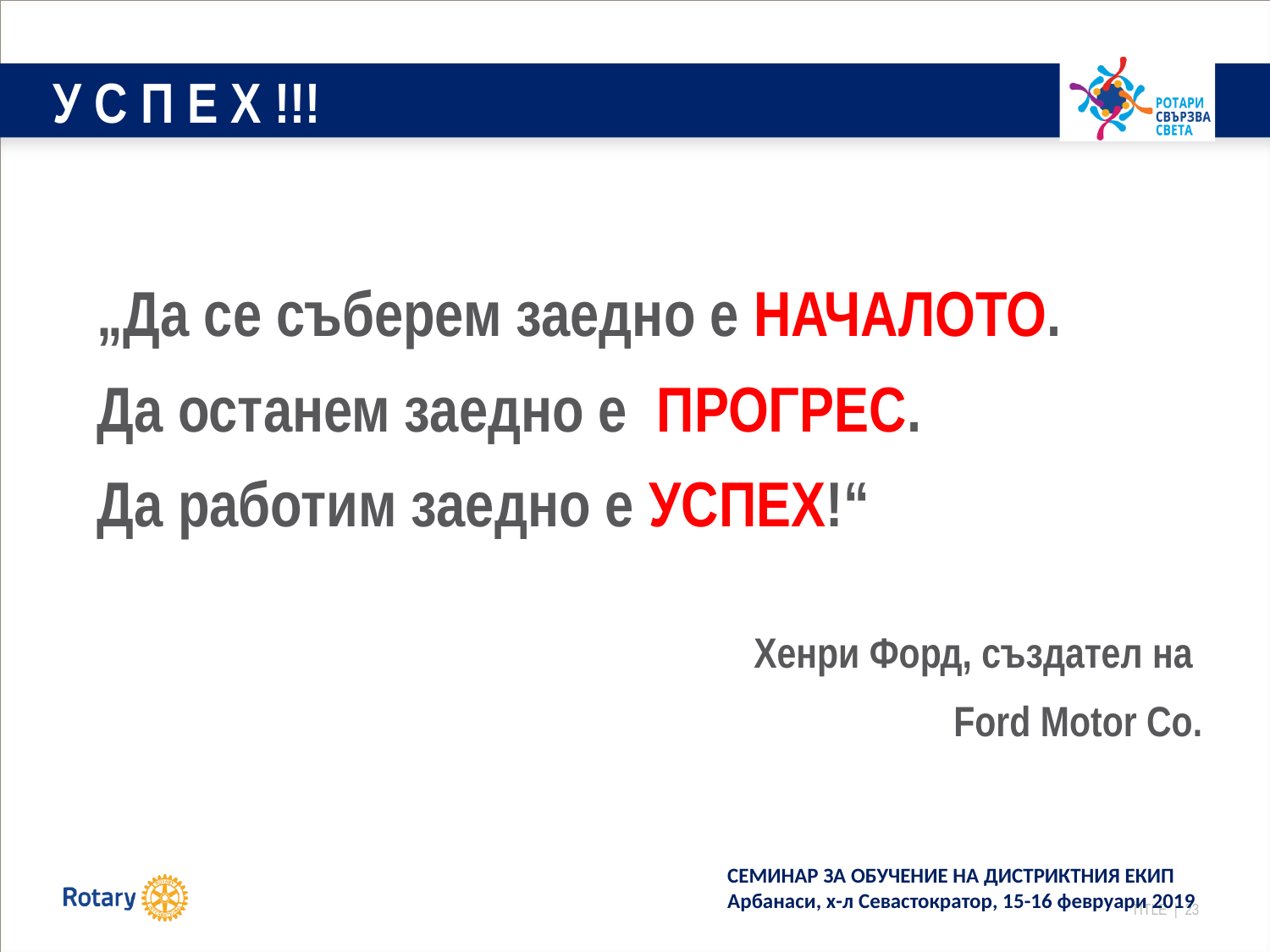

# У С П Е Х !!!

„Да се съберем заедно е НАЧАЛОТО.
Да останем заедно е  ПРОГРЕС.
Да работим заедно е УСПЕХ!“

Хенри Форд, създател на
Ford Motor Co.